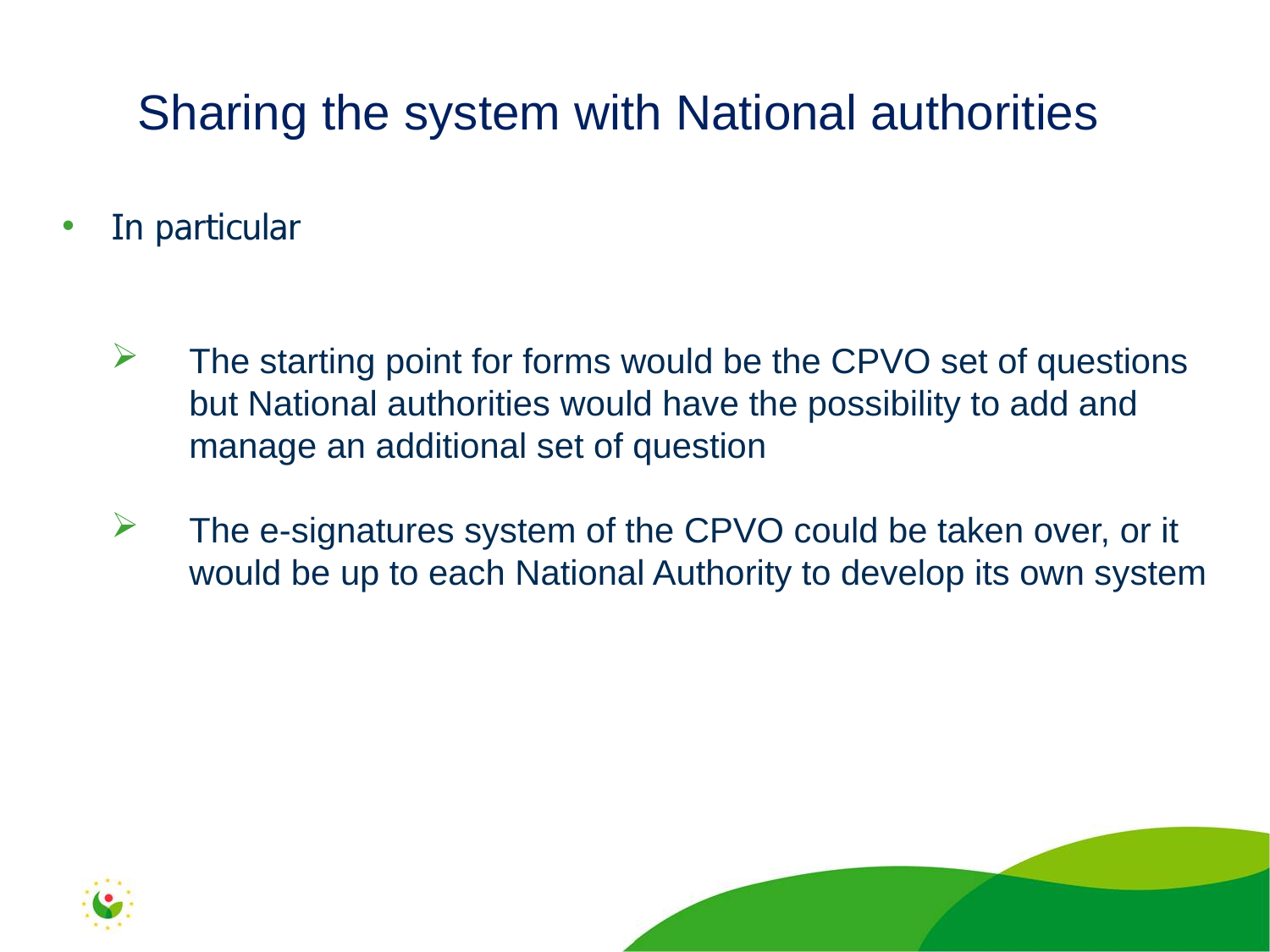

In particular

The starting point for forms would be the CPVO set of questions but National authorities would have the possibility to add and manage an additional set of question

The e-signatures system of the CPVO could be taken over, or it would be up to each National Authority to develop its own system

Sharing the system with National authorities